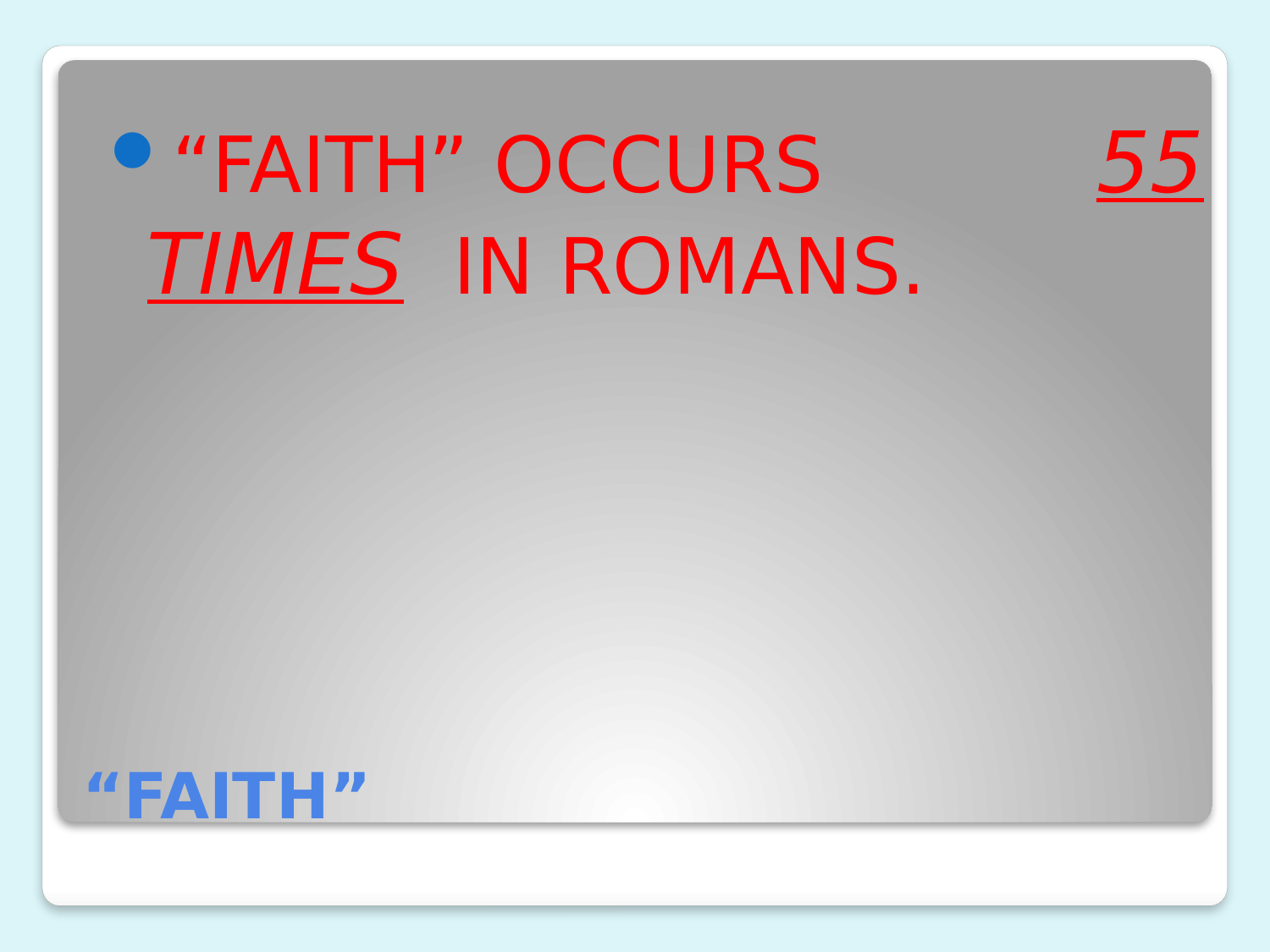

“FAITH” OCCURS           55 TIMES  IN ROMANS.

# “FAITH”